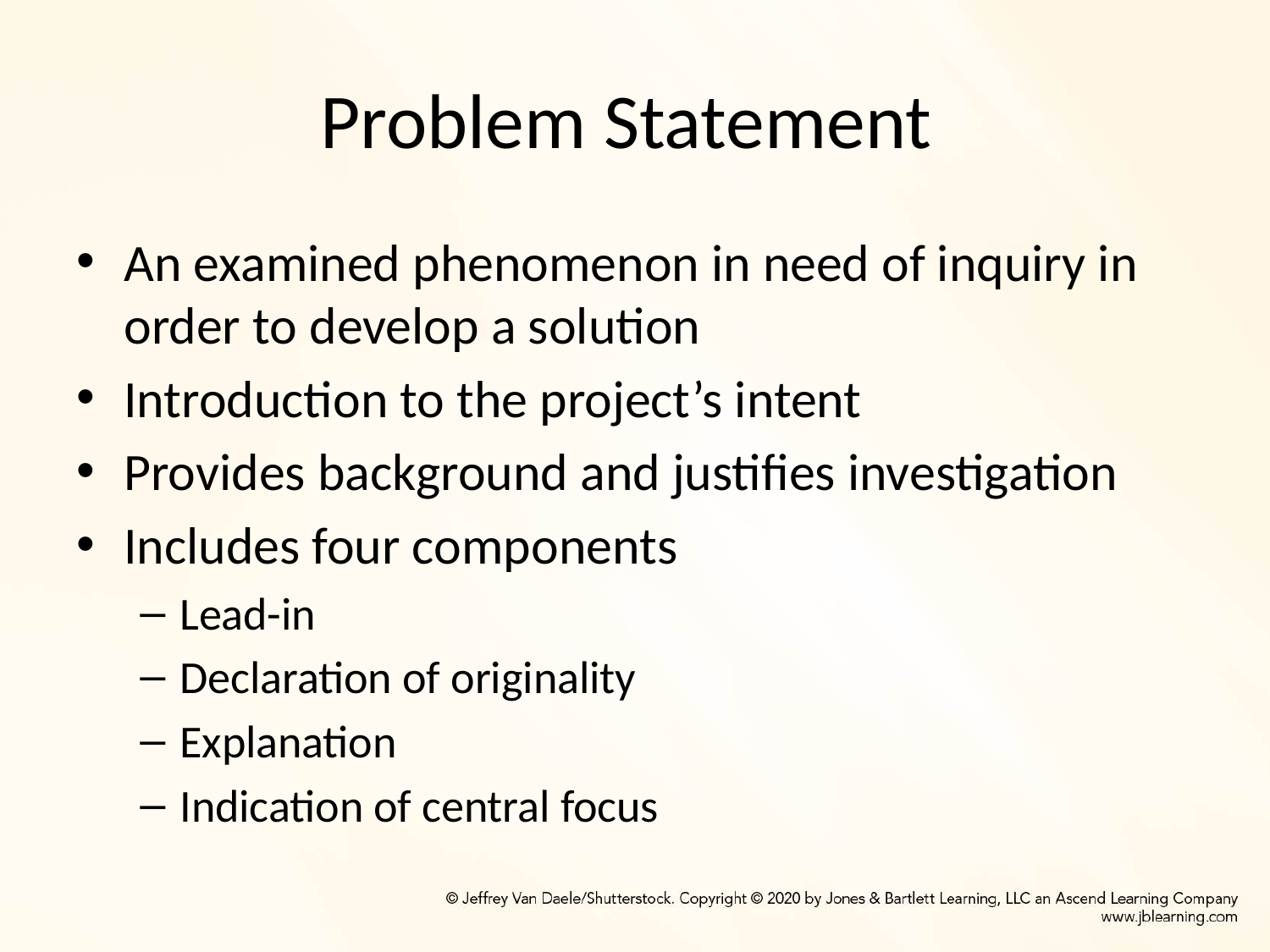

# Problem Statement
An examined phenomenon in need of inquiry in order to develop a solution
Introduction to the project’s intent
Provides background and justifies investigation
Includes four components
Lead-in
Declaration of originality
Explanation
Indication of central focus